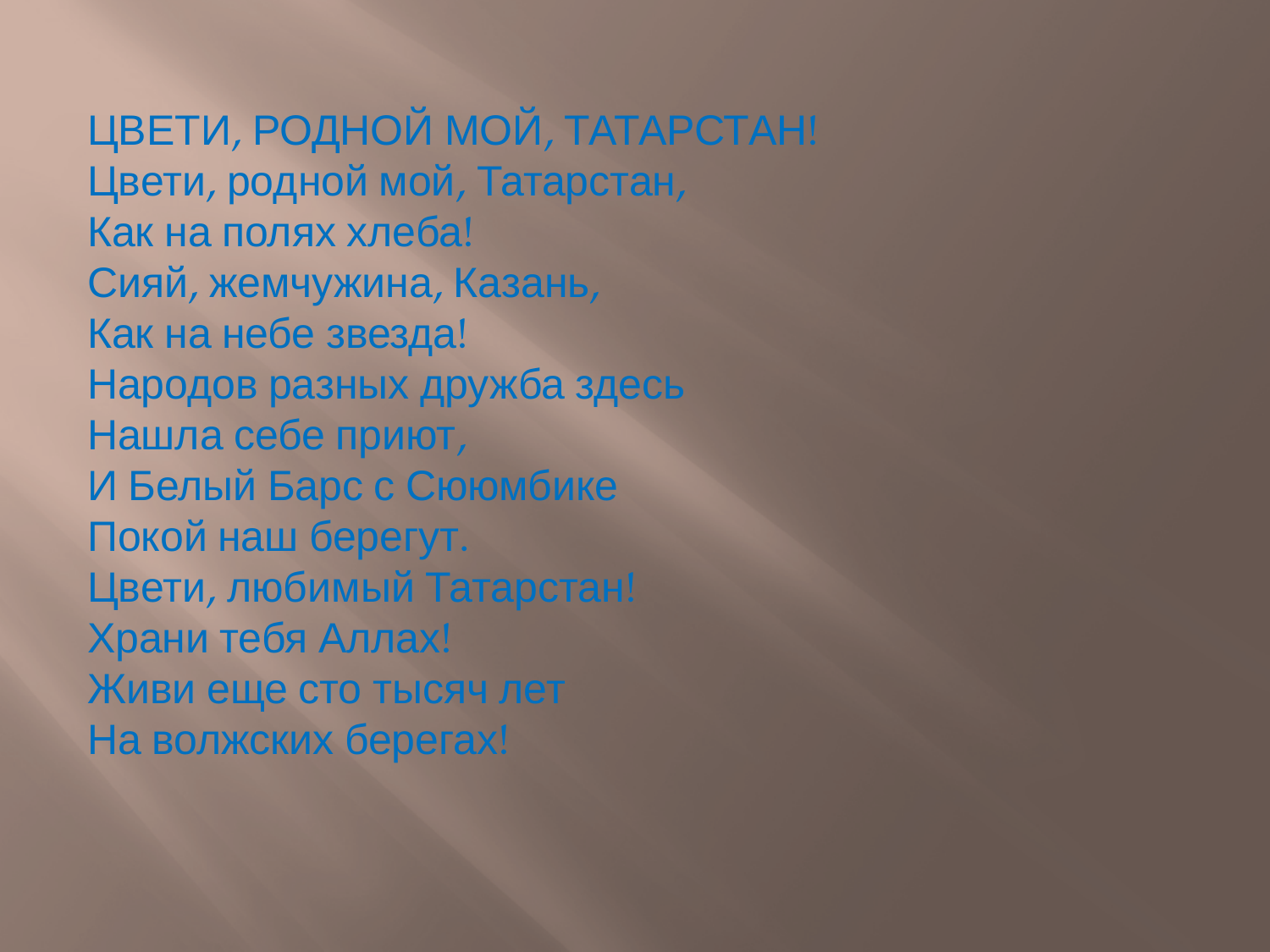

ЦВЕТИ, РОДНОЙ МОЙ, ТАТАРСТАН!
Цвети, родной мой, Татарстан,
Как на полях хлеба!
Сияй, жемчужина, Казань,
Как на небе звезда!
Народов разных дружба здесь
Нашла себе приют,
И Белый Барс с Сююмбике
Покой наш берегут.
Цвети, любимый Татарстан!
Храни тебя Аллах!
Живи еще сто тысяч лет
На волжских берегах!